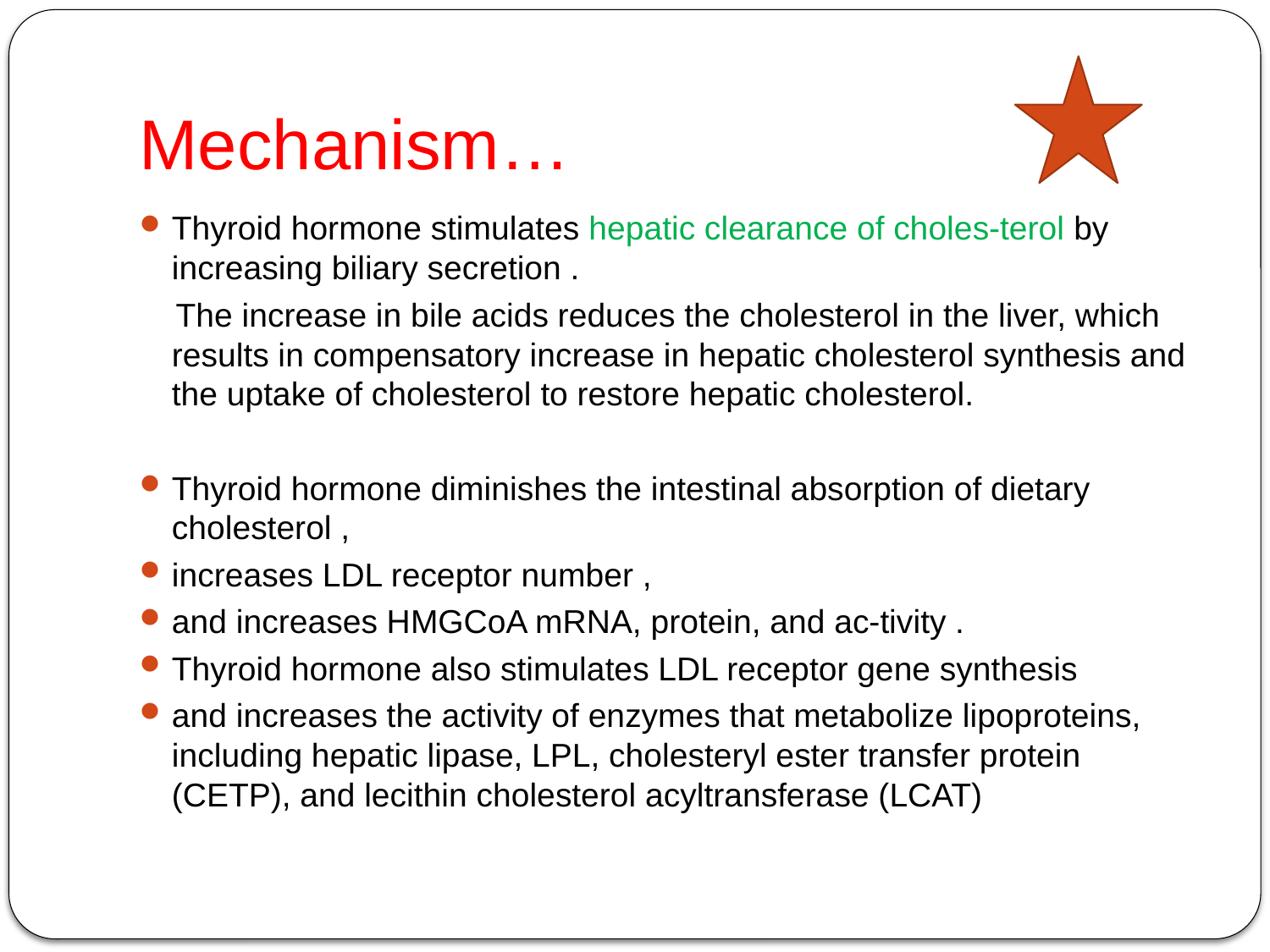

# Mechanism…

Thyroid hormone stimulates hepatic clearance of choles-terol by increasing biliary secretion .
    The increase in bile acids reduces the cholesterol in the liver, which results in compensatory increase in hepatic cholesterol synthesis and the uptake of cholesterol to restore hepatic cholesterol.

Thyroid hormone diminishes the intestinal absorption of dietary cholesterol ,
increases LDL receptor number ,
and increases HMGCoA mRNA, protein, and ac-tivity .
Thyroid hormone also stimulates LDL receptor gene synthesis
and increases the activity of enzymes that metabolize lipoproteins, including hepatic lipase, LPL, cholesteryl ester transfer protein (CETP), and lecithin cholesterol acyltransferase (LCAT)